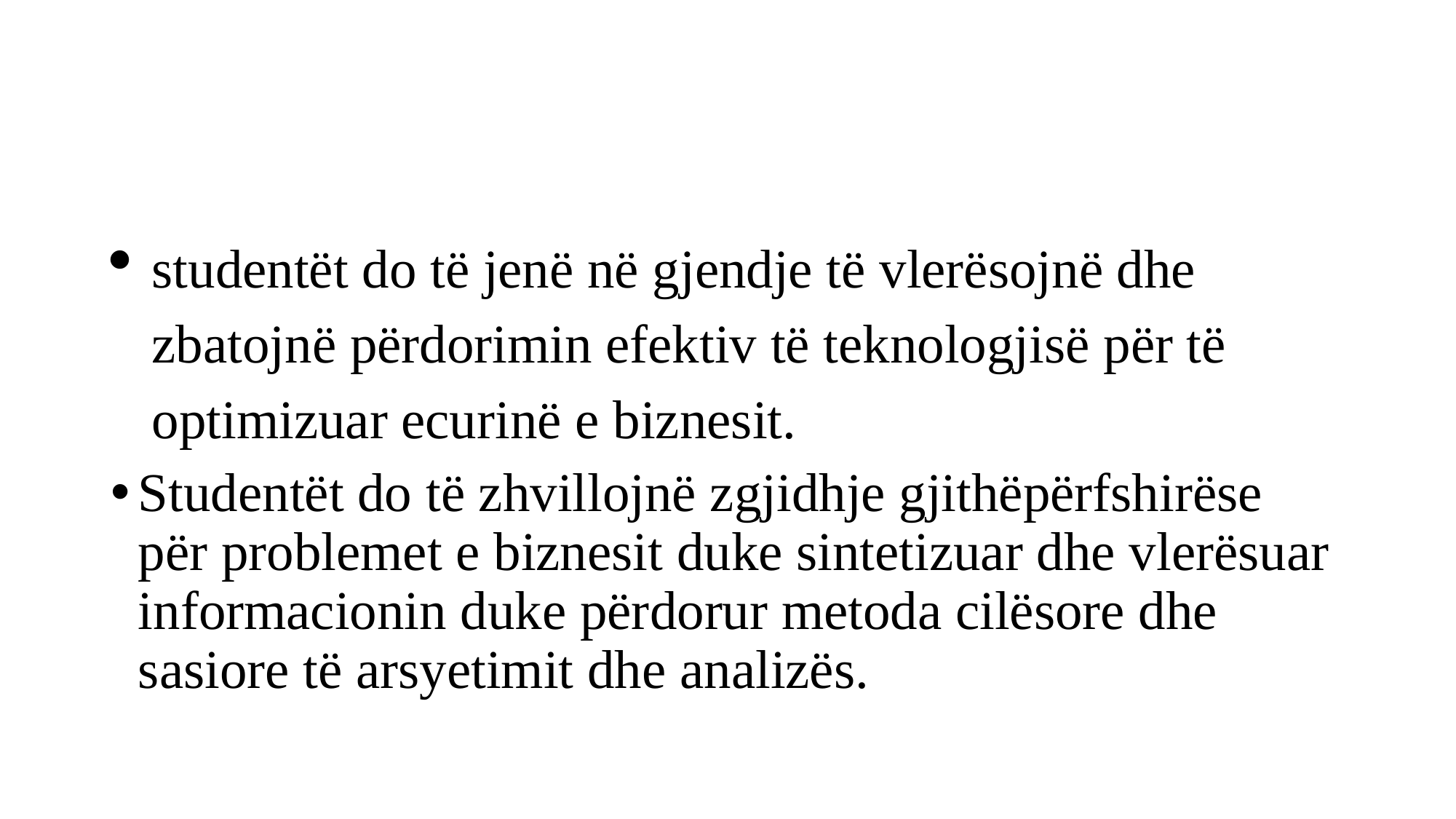

studentët do të jenë në gjendje të vlerësojnë dhe zbatojnë përdorimin efektiv të teknologjisë për të optimizuar ecurinë e biznesit.
Studentët do të zhvillojnë zgjidhje gjithëpërfshirëse për problemet e biznesit duke sintetizuar dhe vlerësuar informacionin duke përdorur metoda cilësore dhe sasiore të arsyetimit dhe analizës.